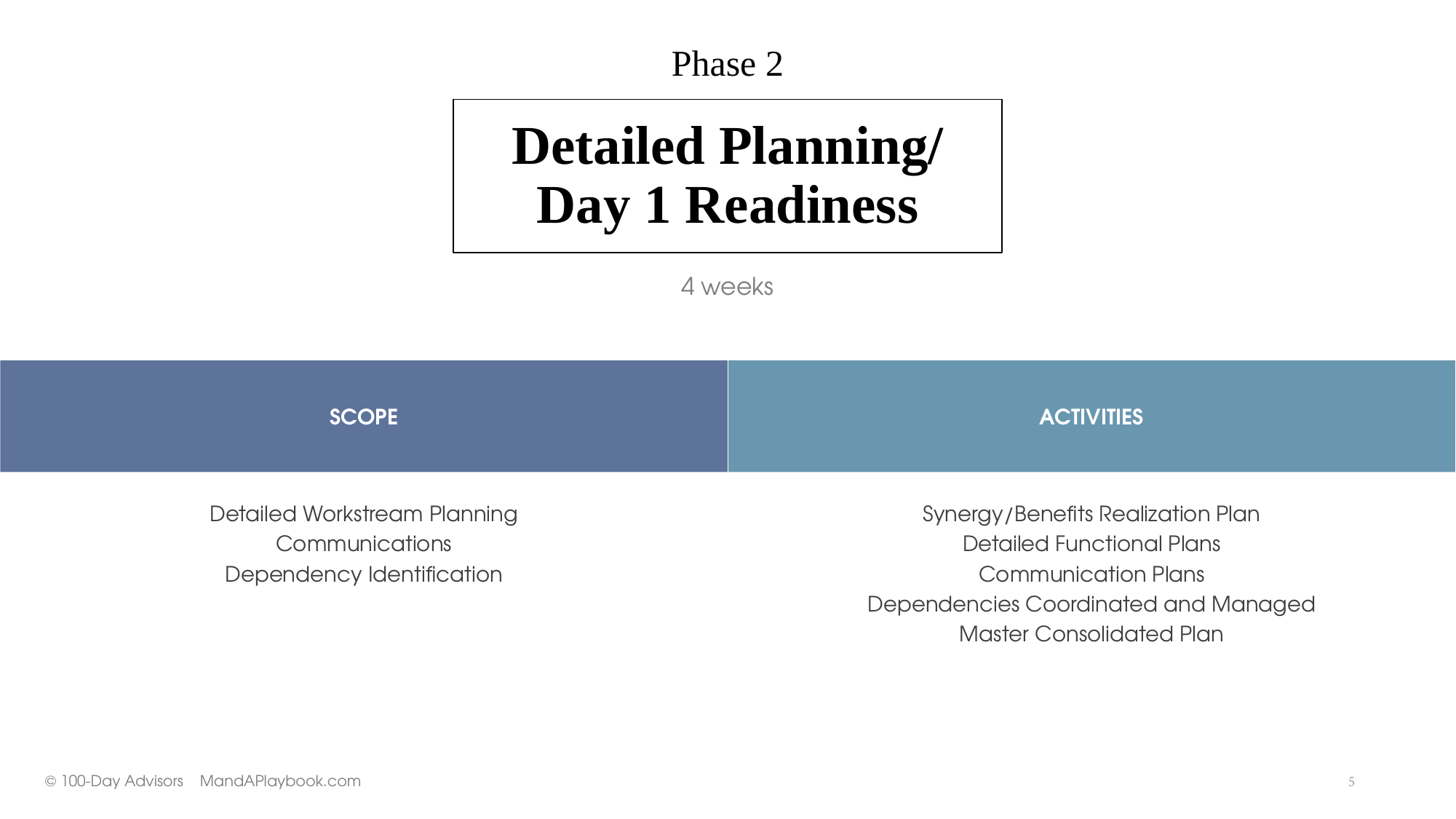

# Phase 2
Detailed Planning/ Day 1 Readiness
4 weeks
SCOPE
ACTIVITIES
Detailed Workstream Planning
Communications
Dependency Identification
Synergy/Benefits Realization Plan
Detailed Functional Plans
Communication Plans
Dependencies Coordinated and Managed
Master Consolidated Plan
© 100-Day Advisors    MandAPlaybook.com
5